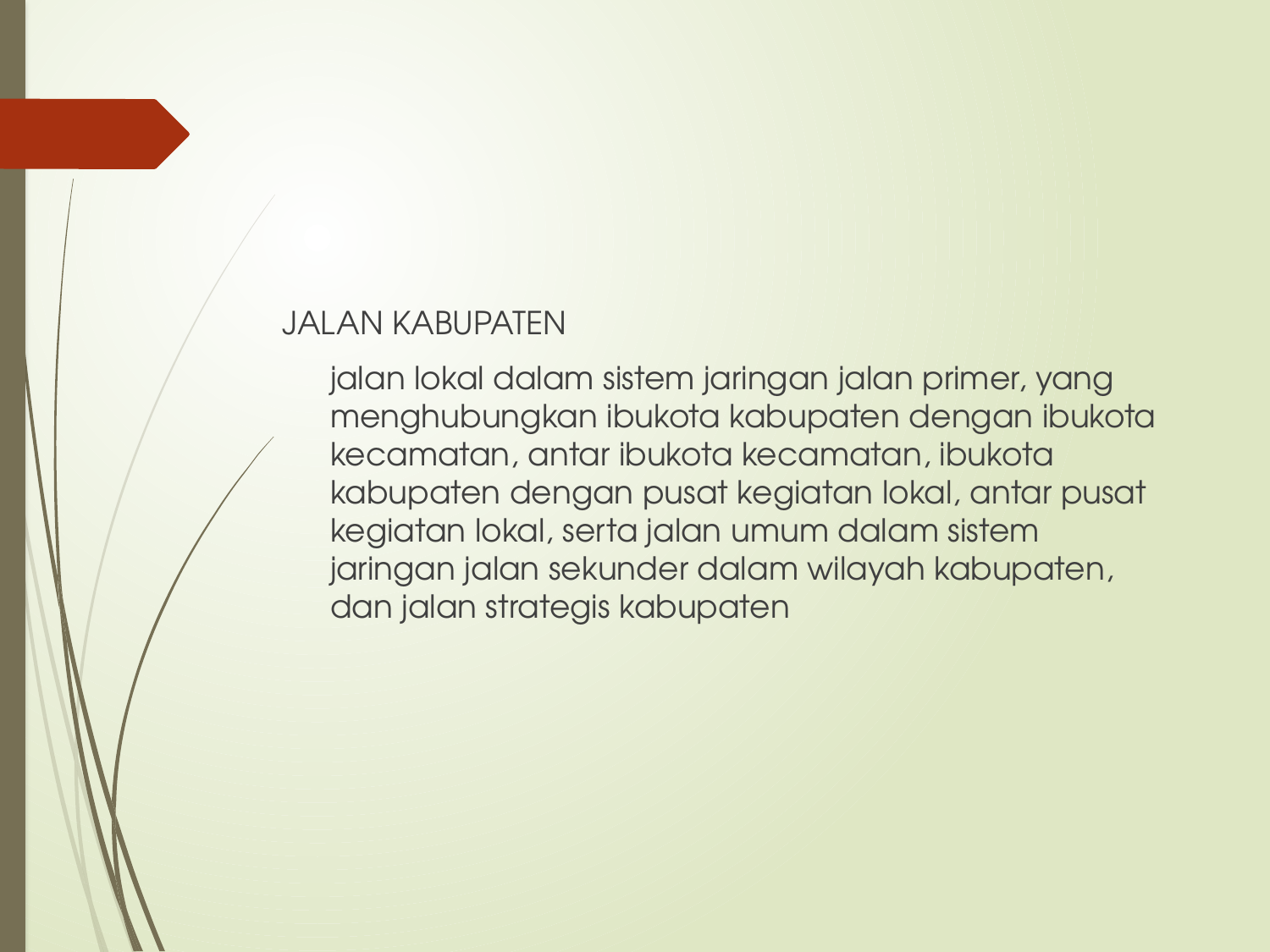

JALAN KABUPATEN
	jalan lokal dalam sistem jaringan jalan primer, yang menghubungkan ibukota kabupaten dengan ibukota kecamatan, antar ibukota kecamatan, ibukota kabupaten dengan pusat kegiatan lokal, antar pusat kegiatan lokal, serta jalan umum dalam sistem jaringan jalan sekunder dalam wilayah kabupaten, dan jalan strategis kabupaten